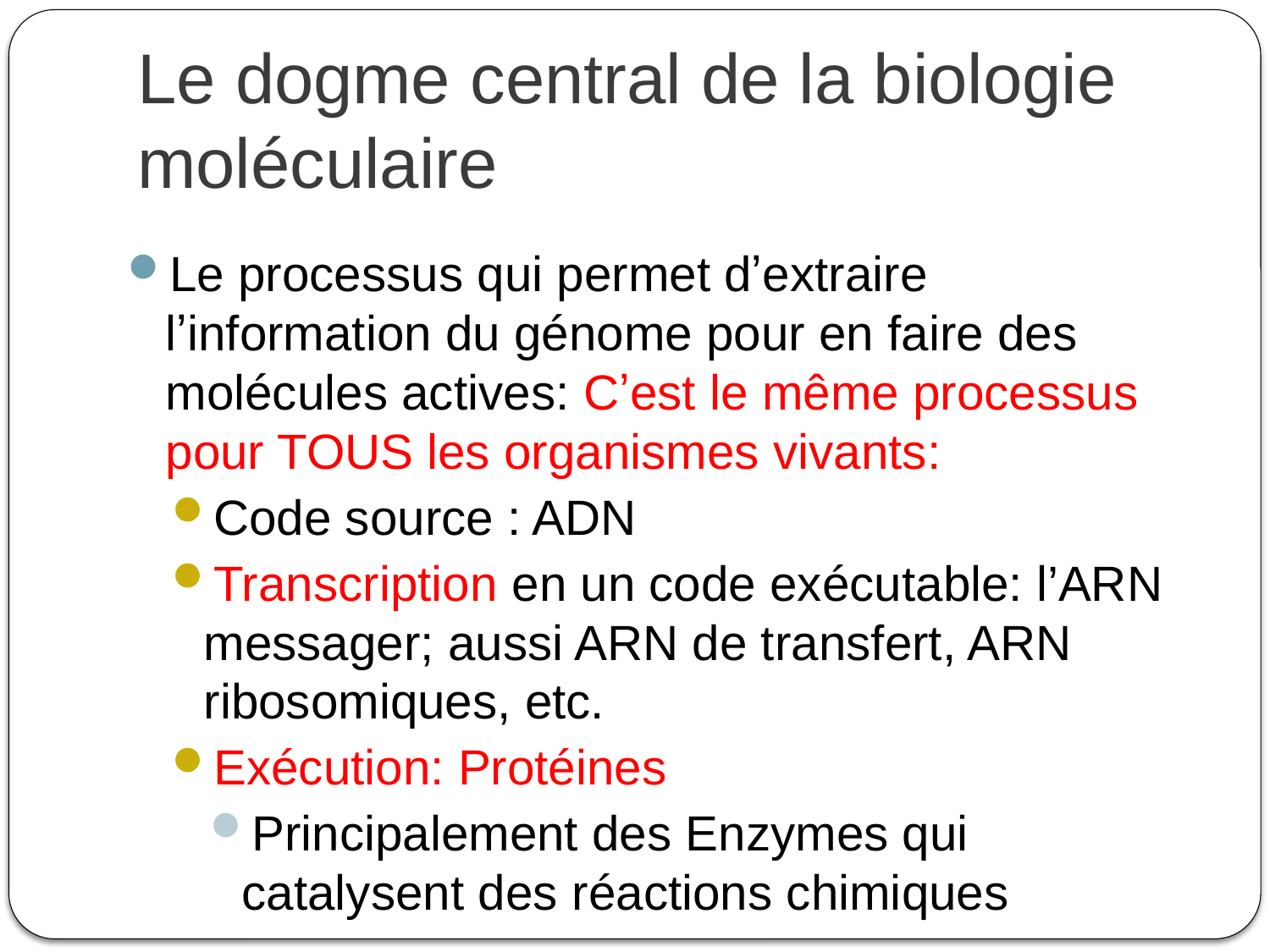

# Le dogme central de la biologie moléculaire
Le processus qui permet dʼextraire lʼinformation du génome pour en faire des molécules actives: Cʼest le même processus pour TOUS les organismes vivants:
Code source : ADN
Transcription en un code exécutable: l’ARN messager; aussi ARN de transfert, ARN ribosomiques, etc.
Exécution: Protéines
Principalement des Enzymes qui catalysent des réactions chimiques